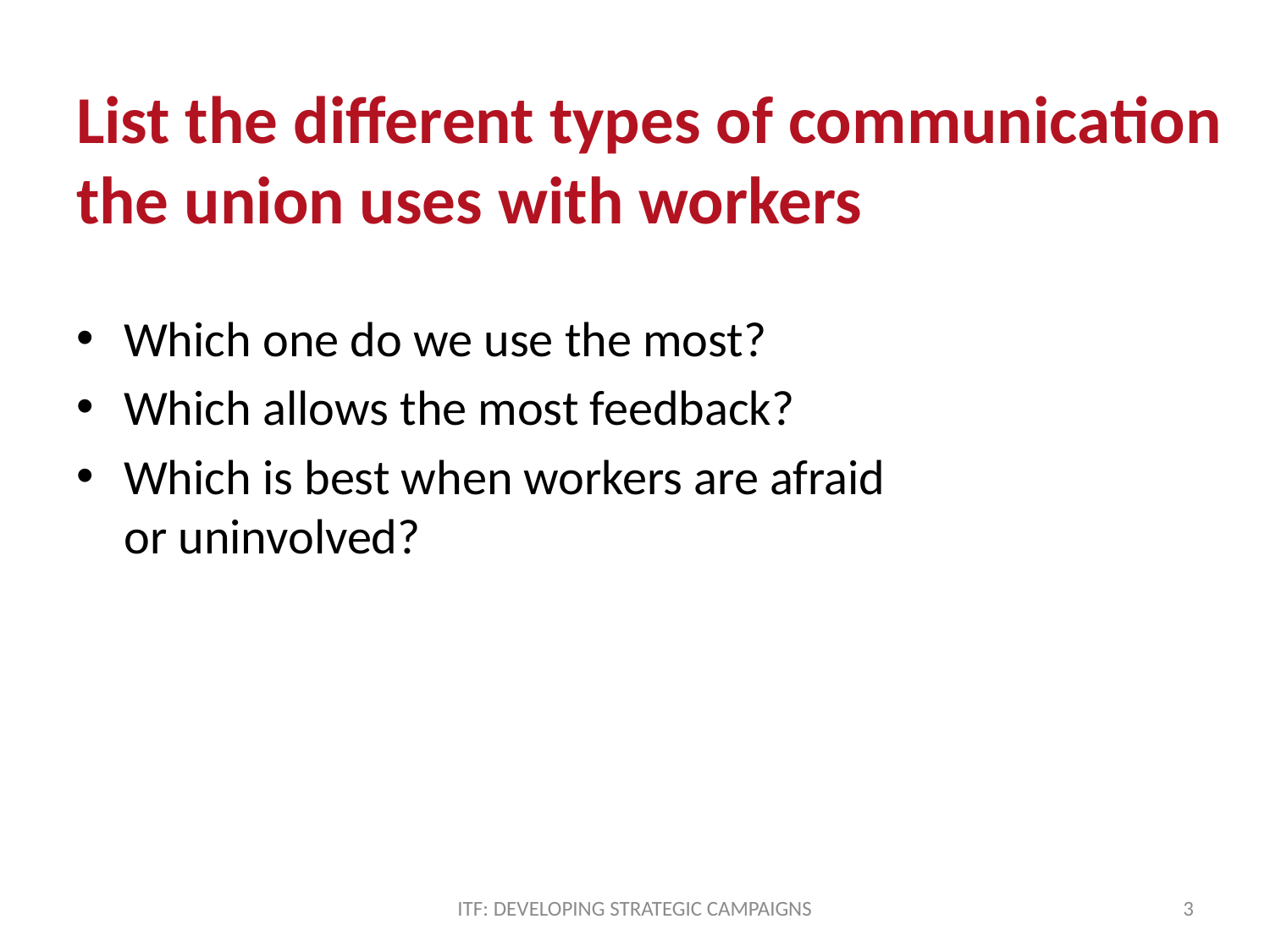

# List the different types of communication the union uses with workers
Which one do we use the most?
Which allows the most feedback?
Which is best when workers are afraid
or uninvolved?
ITF: DEVELOPING STRATEGIC CAMPAIGNS
3